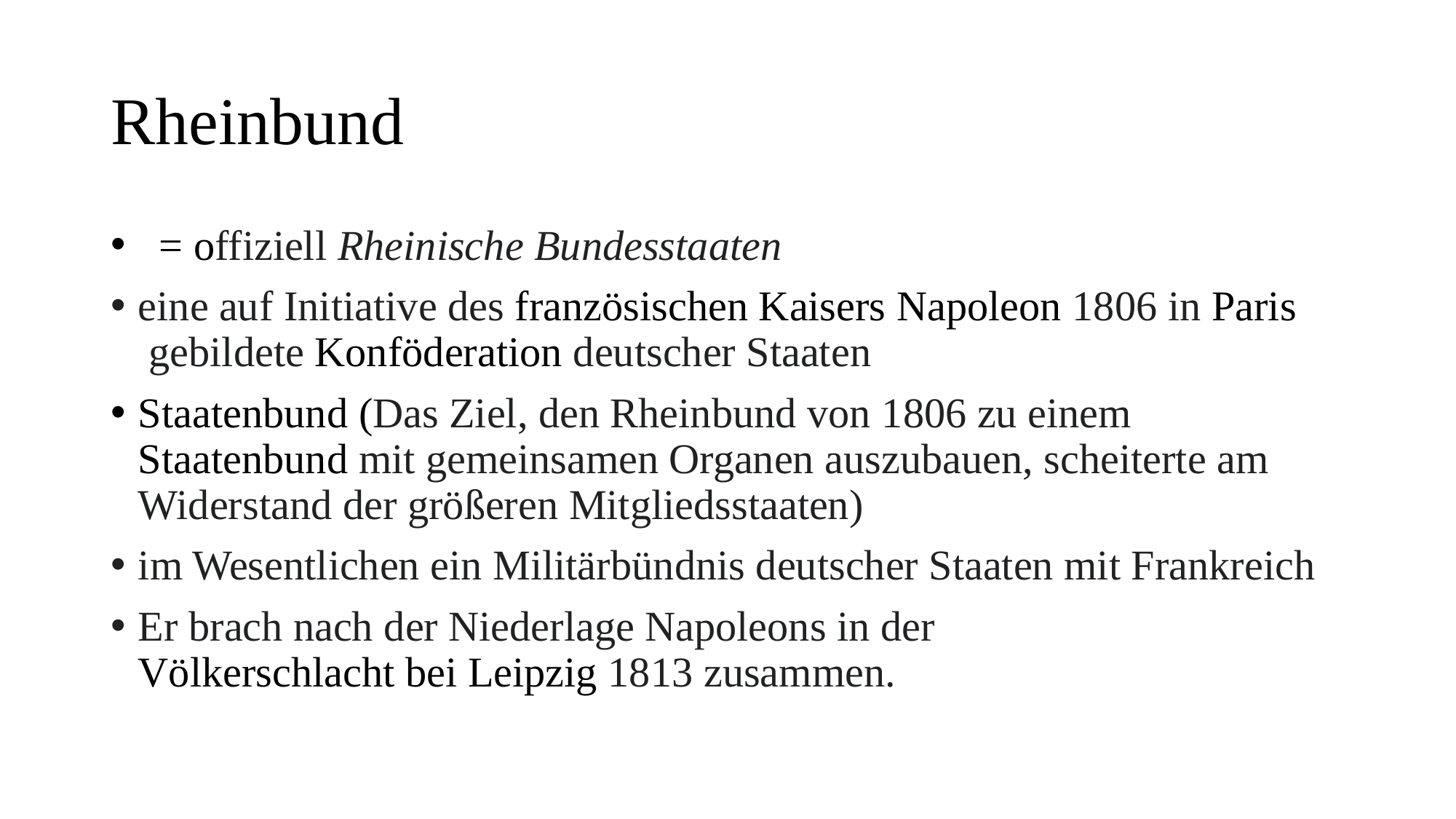

# Rheinbund
  = offiziell Rheinische Bundesstaaten
eine auf Initiative des französischen Kaisers Napoleon 1806 in Paris gebildete Konföderation deutscher Staaten
Staatenbund (Das Ziel, den Rheinbund von 1806 zu einem Staatenbund mit gemeinsamen Organen auszubauen, scheiterte am Widerstand der größeren Mitgliedsstaaten)
im Wesentlichen ein Militärbündnis deutscher Staaten mit Frankreich
Er brach nach der Niederlage Napoleons in der Völkerschlacht bei Leipzig 1813 zusammen.